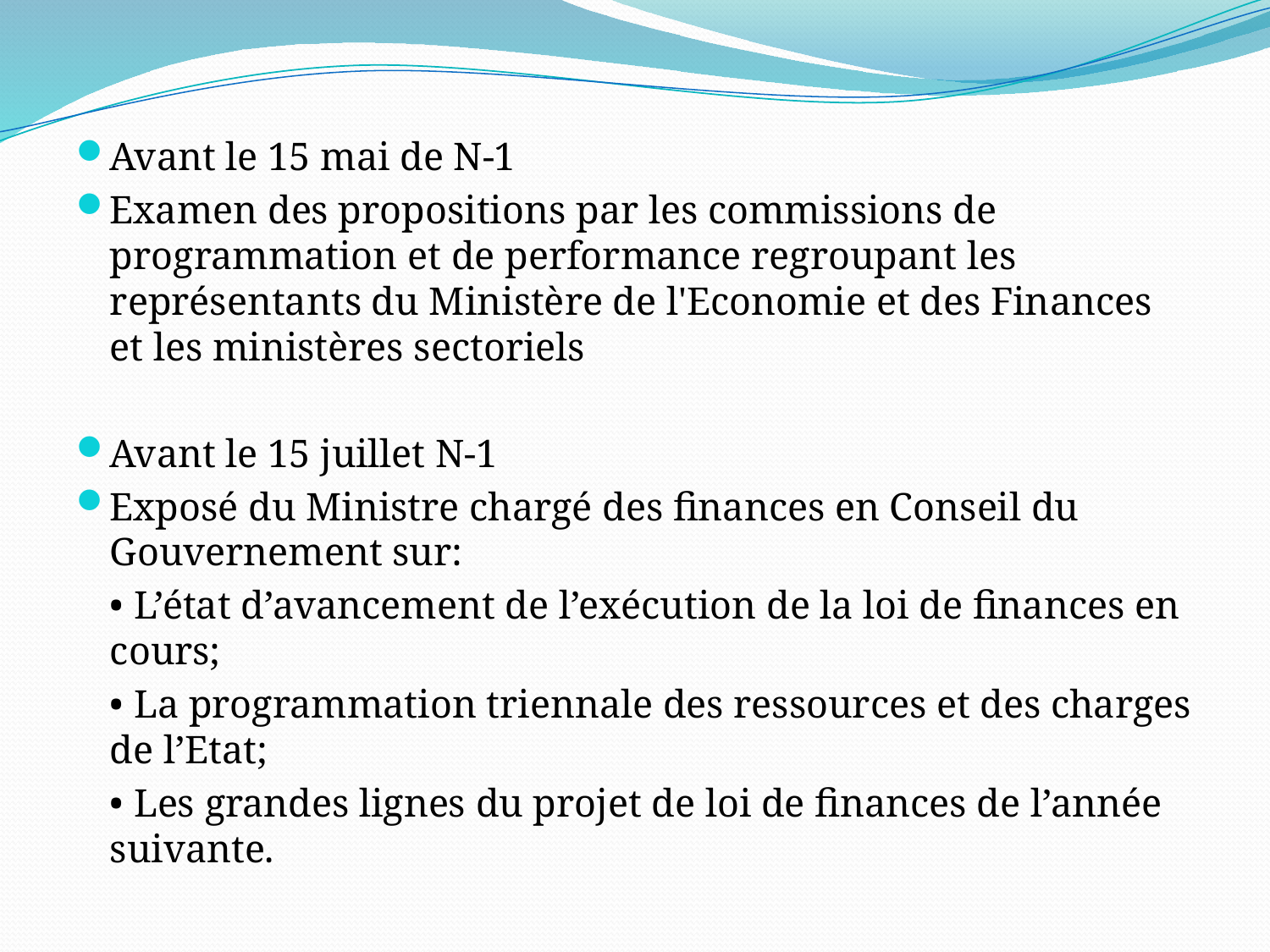

#
Avant le 15 mai de N-1
Examen des propositions par les commissions de programmation et de performance regroupant les représentants du Ministère de l'Economie et des Finances et les ministères sectoriels

Avant le 15 juillet N-1
Exposé du Ministre chargé des finances en Conseil du Gouvernement sur:
	• L’état d’avancement de l’exécution de la loi de finances en cours;
	• La programmation triennale des ressources et des charges de l’Etat;
	• Les grandes lignes du projet de loi de finances de l’année suivante.